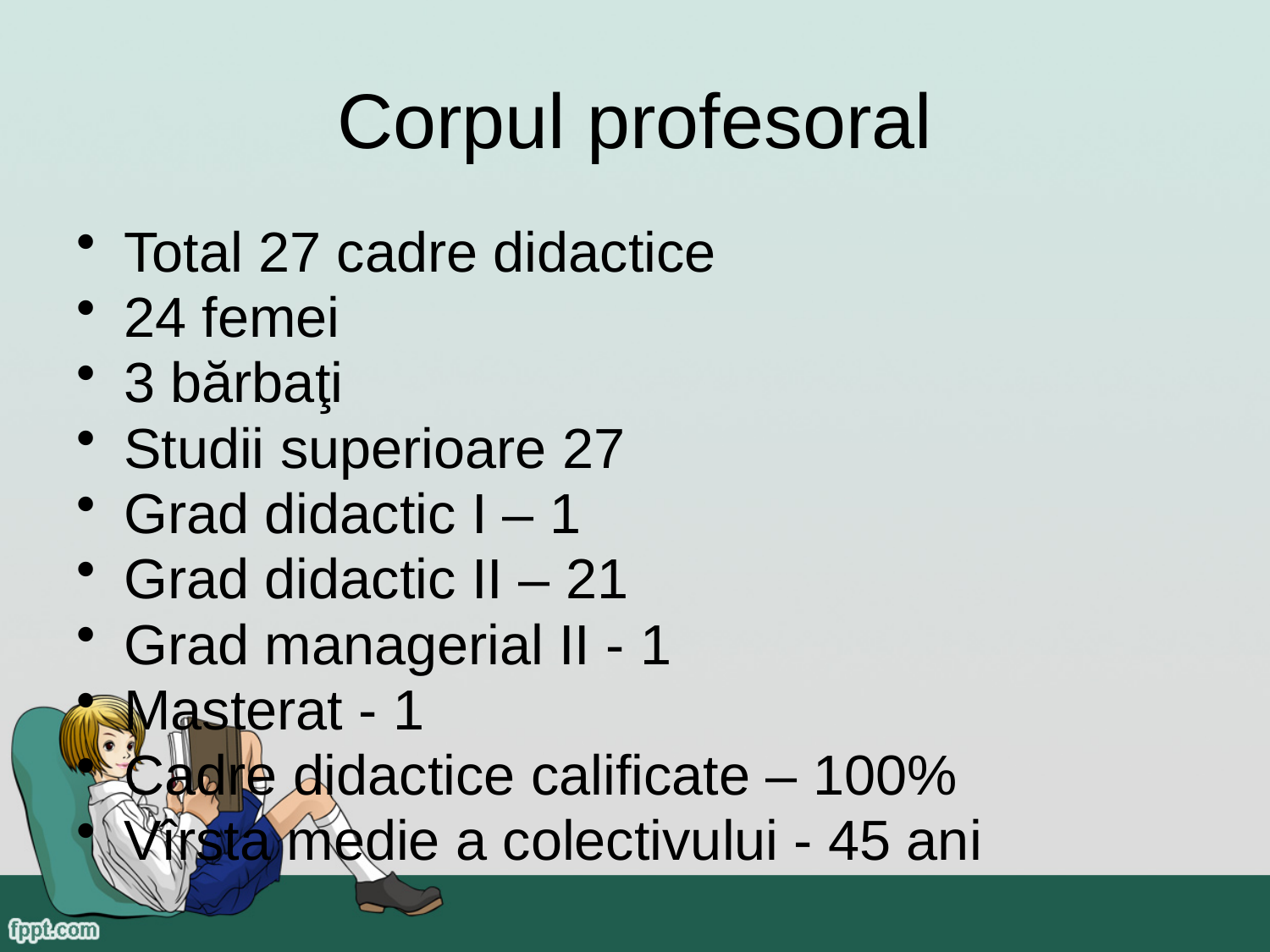

# Corpul profesoral
Total 27 cadre didactice
24 femei
3 bărbaţi
Studii superioare 27
Grad didactic I – 1
Grad didactic II – 21
Grad managerial II - 1
Masterat - 1
Cadre didactice calificate – 100%
Vîrsta medie a colectivului - 45 ani